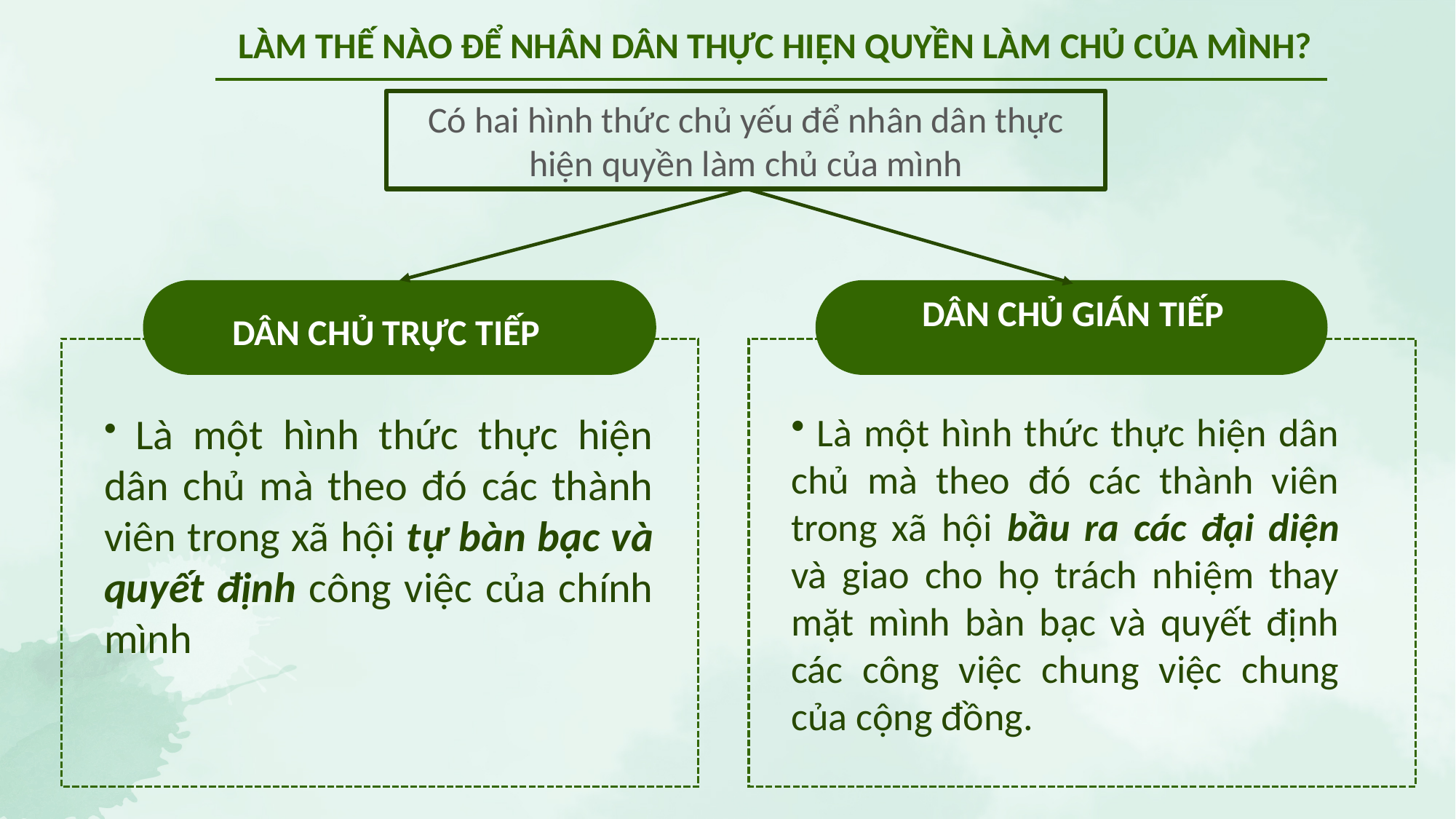

LÀM THẾ NÀO ĐỂ NHÂN DÂN THỰC HIỆN QUYỀN LÀM CHỦ CỦA MÌNH?
Có hai hình thức chủ yếu để nhân dân thực hiện quyền làm chủ của mình

DÂN CHỦ GIÁN TIẾP

DÂN CHỦ TRỰC TIẾP

 Là một hình thức thực hiện dân chủ mà theo đó các thành viên trong xã hội bầu ra các đại diện và giao cho họ trách nhiệm thay mặt mình bàn bạc và quyết định các công việc chung việc chung của cộng đồng.
 Là một hình thức thực hiện dân chủ mà theo đó các thành viên trong xã hội tự bàn bạc và quyết định công việc của chính mình